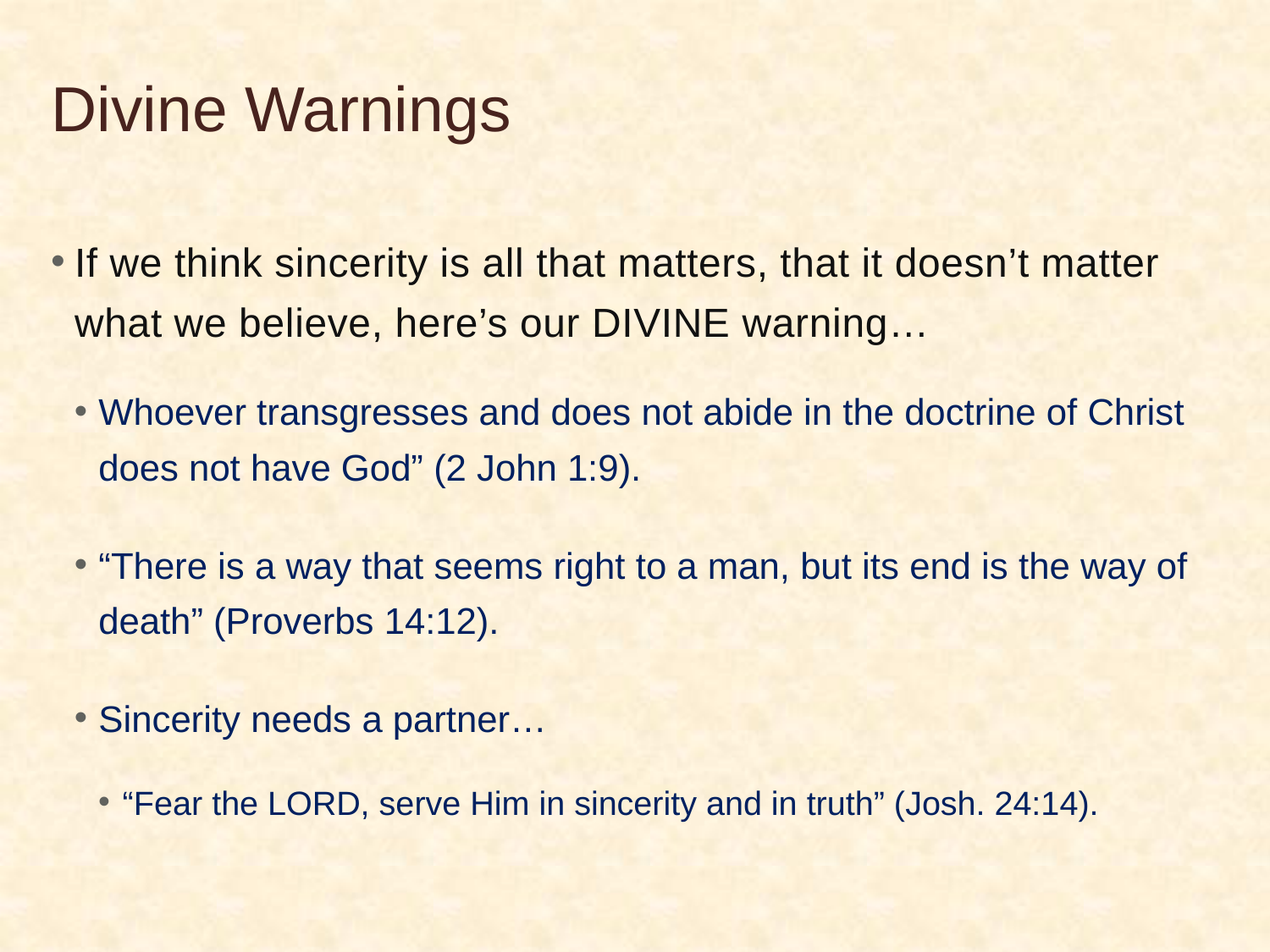

# Divine Warnings
If we think sincerity is all that matters, that it doesn’t matter what we believe, here’s our DIVINE warning…
Whoever transgresses and does not abide in the doctrine of Christ does not have God” (2 John 1:9).
“There is a way that seems right to a man, but its end is the way of death” (Proverbs 14:12).
Sincerity needs a partner…
“Fear the LORD, serve Him in sincerity and in truth” (Josh. 24:14).